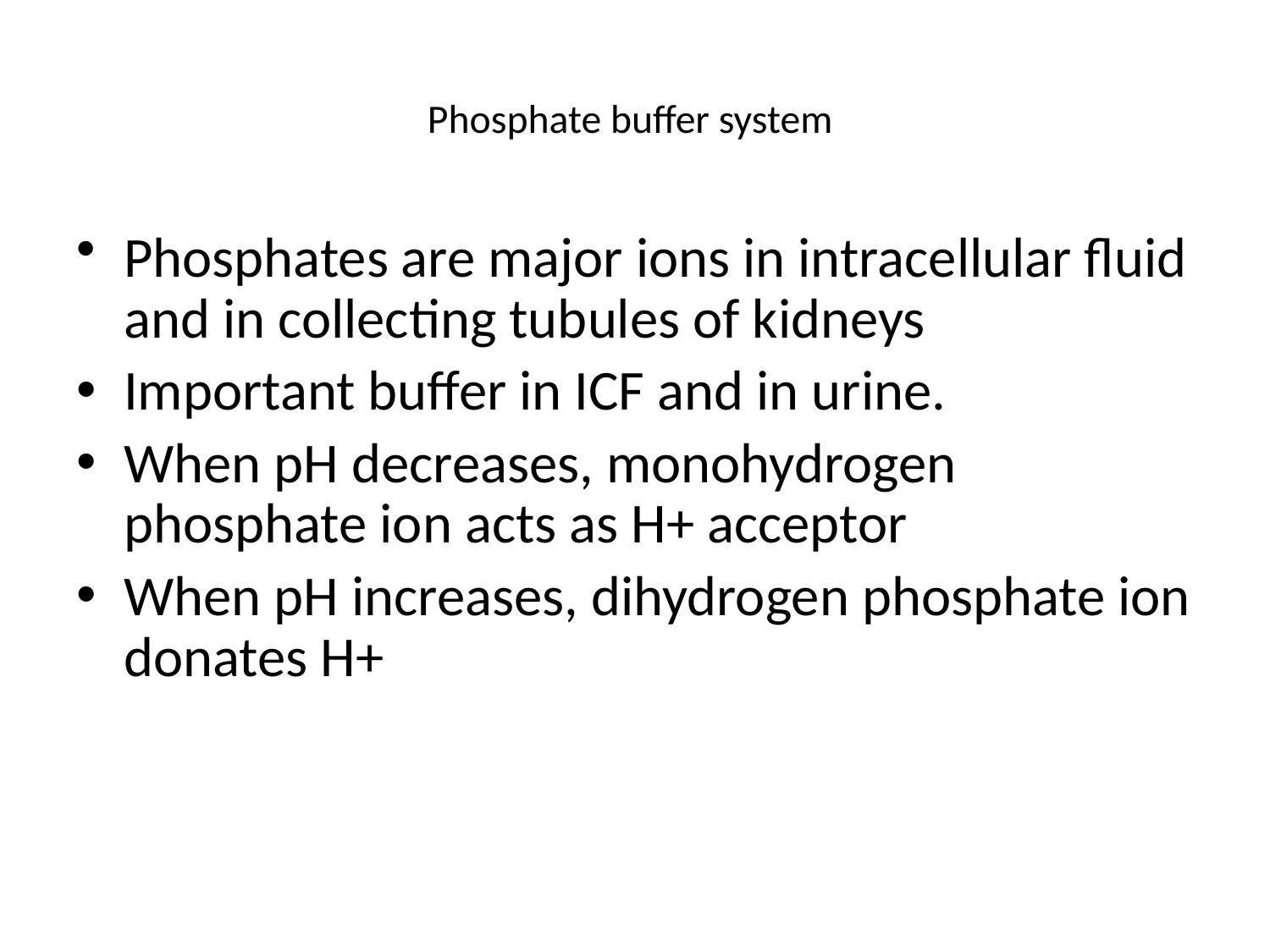

# Phosphate buffer system
Phosphates are major ions in intracellular fluid and in collecting tubules of kidneys
Important buffer in ICF and in urine.
When pH decreases, monohydrogen phosphate ion acts as H+ acceptor
When pH increases, dihydrogen phosphate ion donates H+